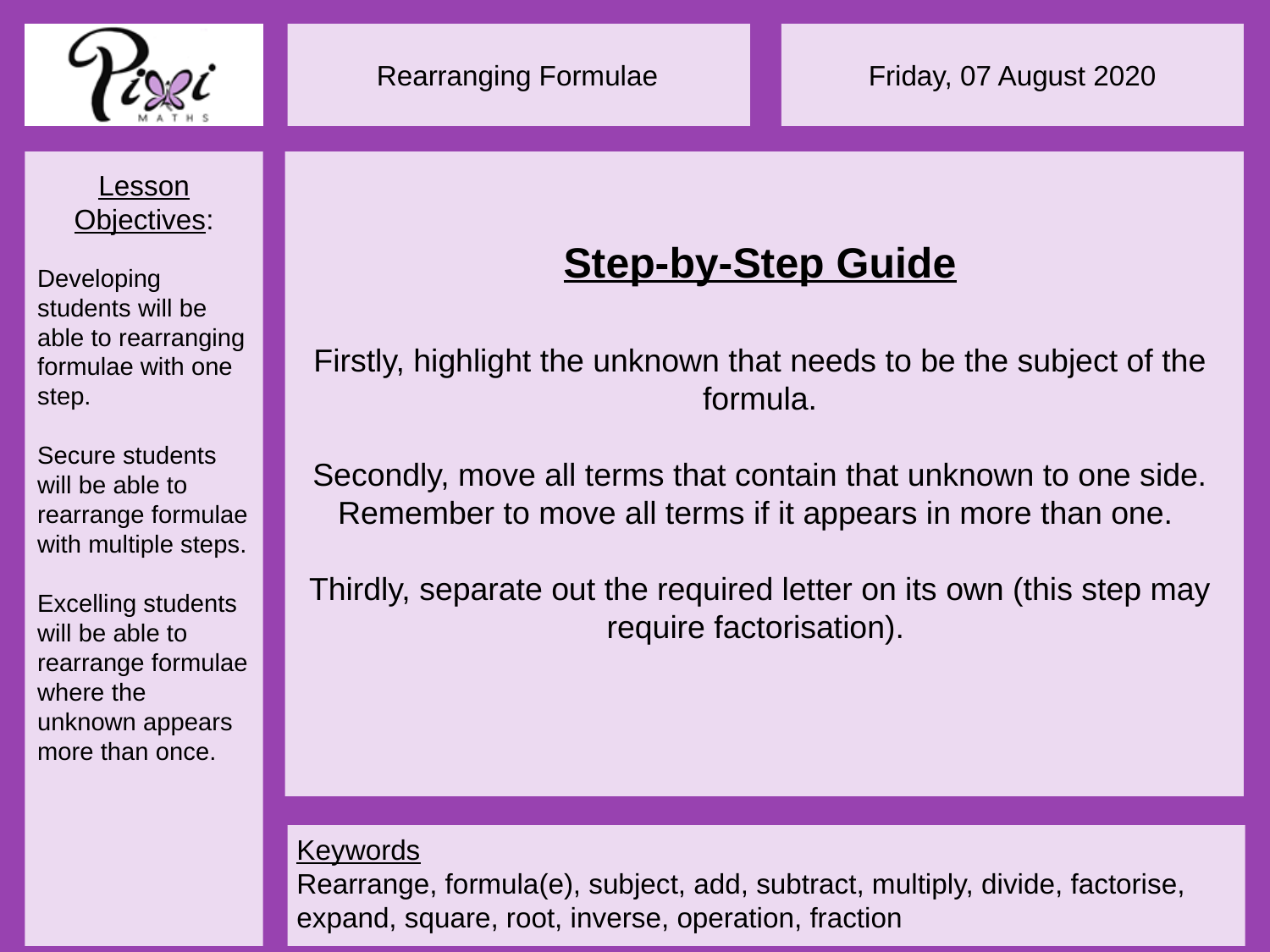

Step-by-Step Guide
Firstly, highlight the unknown that needs to be the subject of the formula.

Secondly, move all terms that contain that unknown to one side. Remember to move all terms if it appears in more than one.

Thirdly, separate out the required letter on its own (this step may require factorisation).